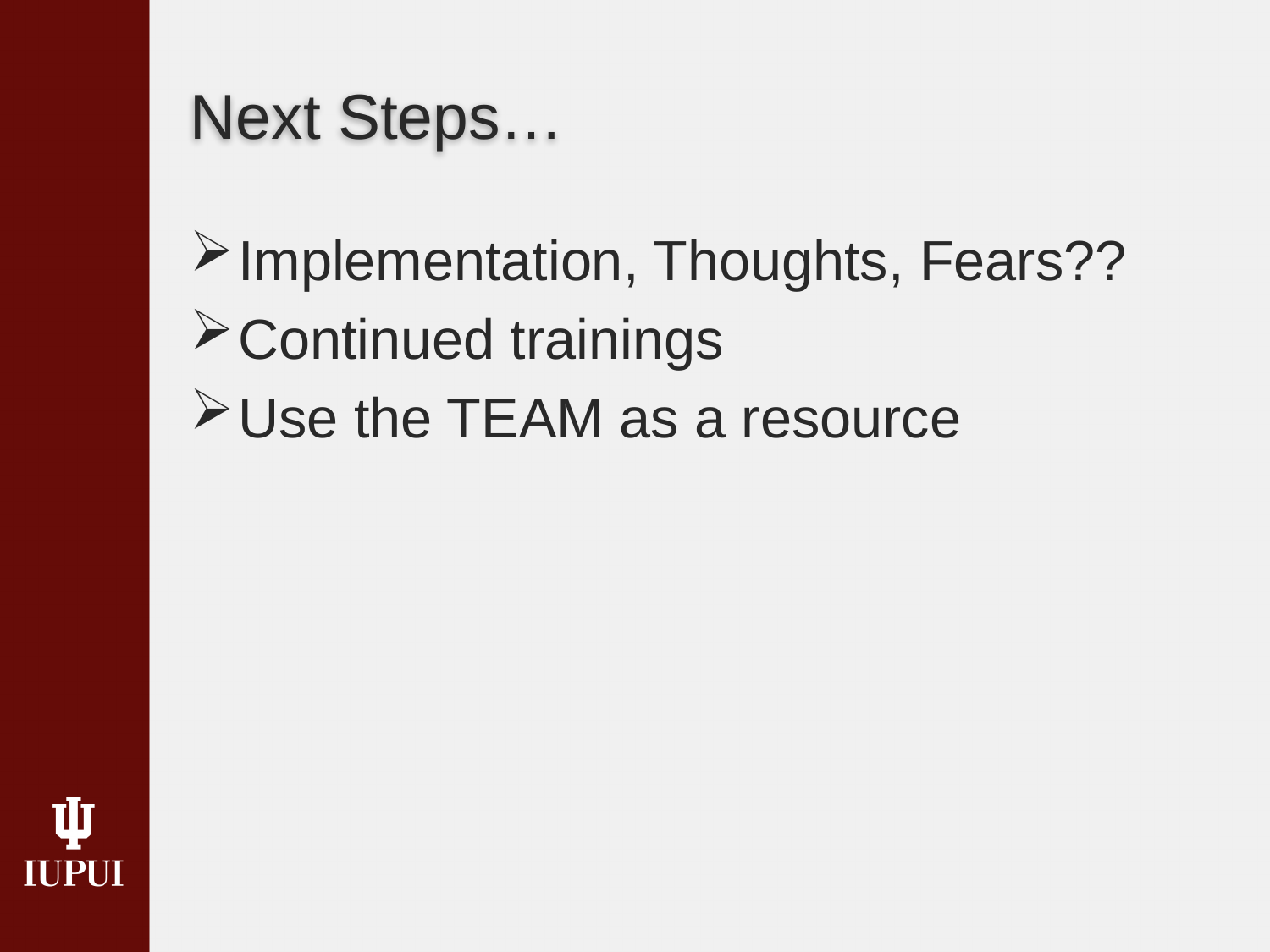

# Next Steps…
Implementation, Thoughts, Fears??
Continued trainings
Use the TEAM as a resource